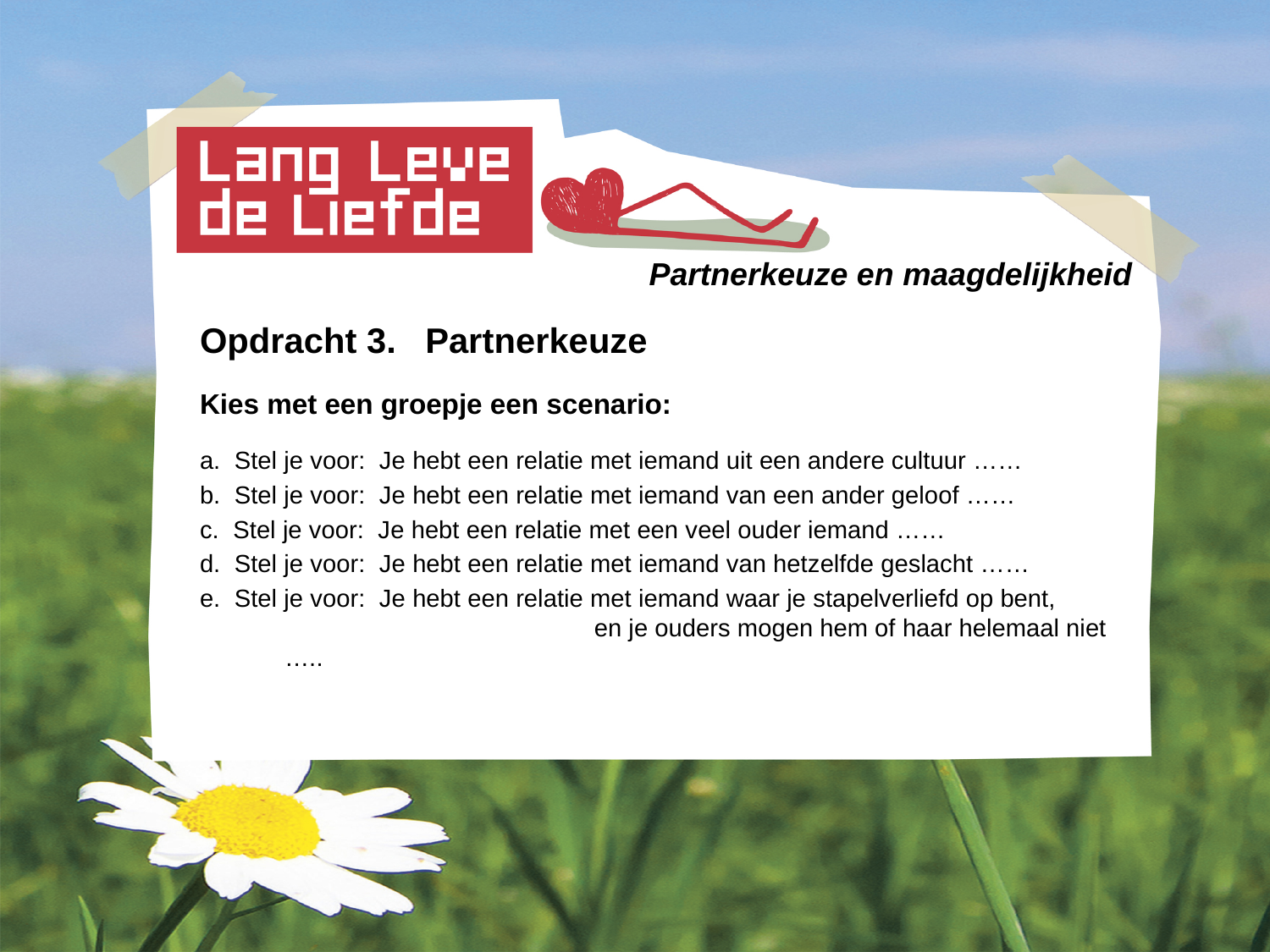

Partnerkeuze en maagdelijkheid
Opdracht 3.   Partnerkeuze

Kies met een groepje een scenario:

a.  Stel je voor:  Je hebt een relatie met iemand uit een andere cultuur ……
b.  Stel je voor:  Je hebt een relatie met iemand van een ander geloof ……
c.  Stel je voor:  Je hebt een relatie met een veel ouder iemand ……
d.  Stel je voor:  Je hebt een relatie met iemand van hetzelfde geslacht ……
e.  Stel je voor:  Je hebt een relatie met iemand waar je stapelverliefd op bent,                              	        en je ouders mogen hem of haar helemaal niet …..